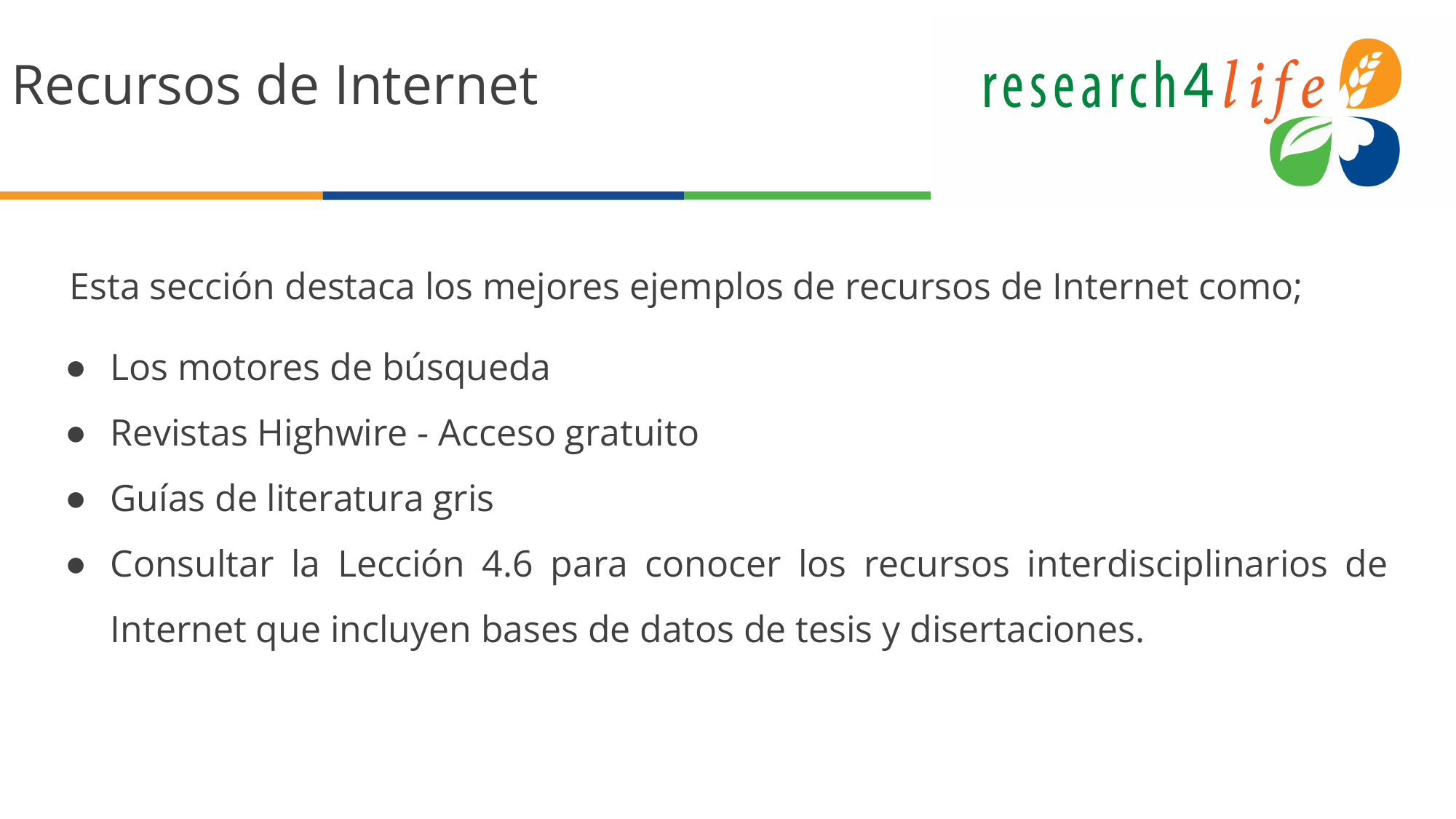

# Recursos de Internet
Esta sección destaca los mejores ejemplos de recursos de Internet como;
Los motores de búsqueda
Revistas Highwire - Acceso gratuito
Guías de literatura gris
Consultar la Lección 4.6 para conocer los recursos interdisciplinarios de Internet que incluyen bases de datos de tesis y disertaciones.